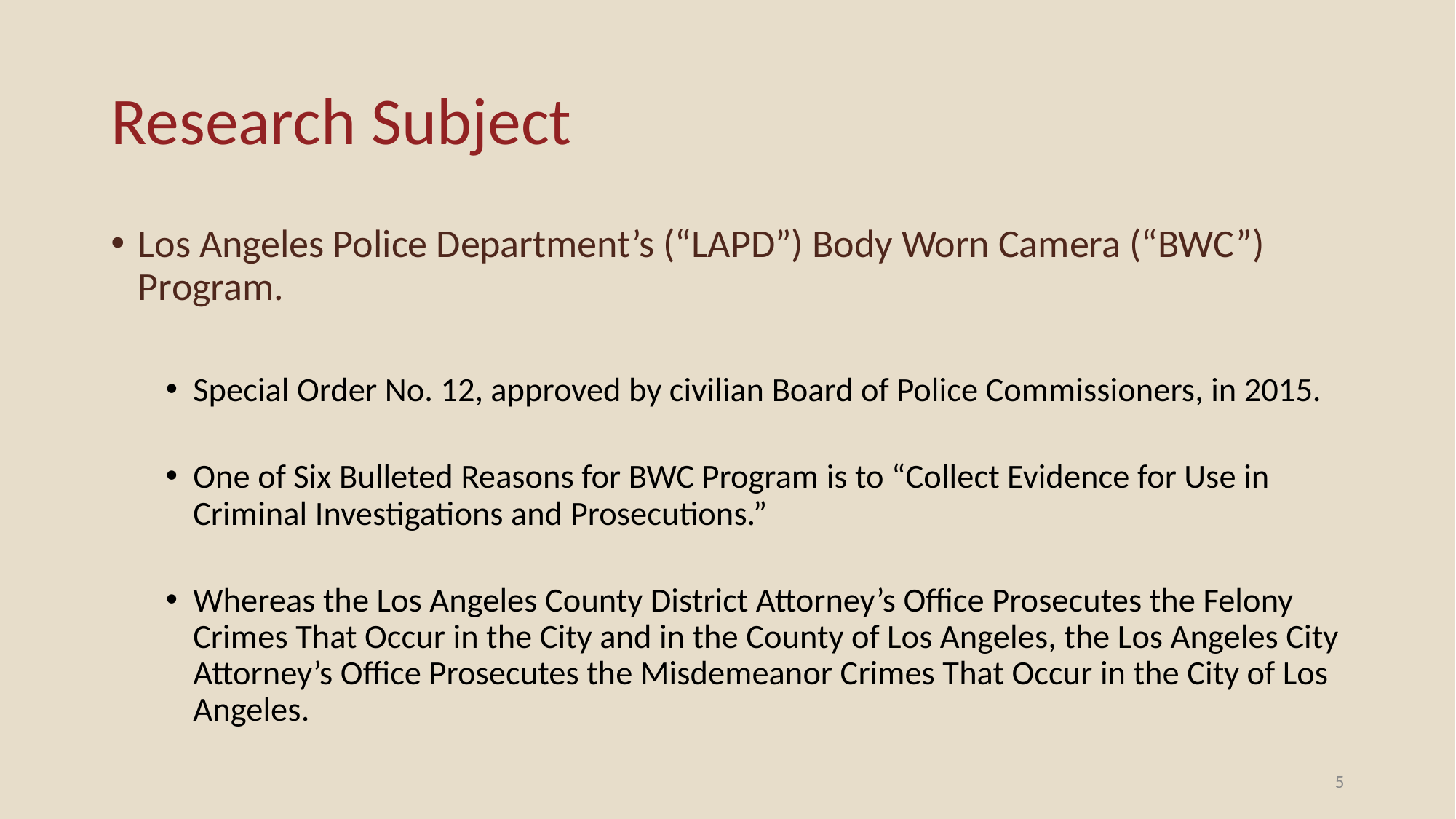

# Research Subject
Los Angeles Police Department’s (“LAPD”) Body Worn Camera (“BWC”) Program.

Special Order No. 12, approved by civilian Board of Police Commissioners, in 2015.

One of Six Bulleted Reasons for BWC Program is to “Collect Evidence for Use in Criminal Investigations and Prosecutions.”

Whereas the Los Angeles County District Attorney’s Office Prosecutes the Felony Crimes That Occur in the City and in the County of Los Angeles, the Los Angeles City Attorney’s Office Prosecutes the Misdemeanor Crimes That Occur in the City of Los Angeles.
5